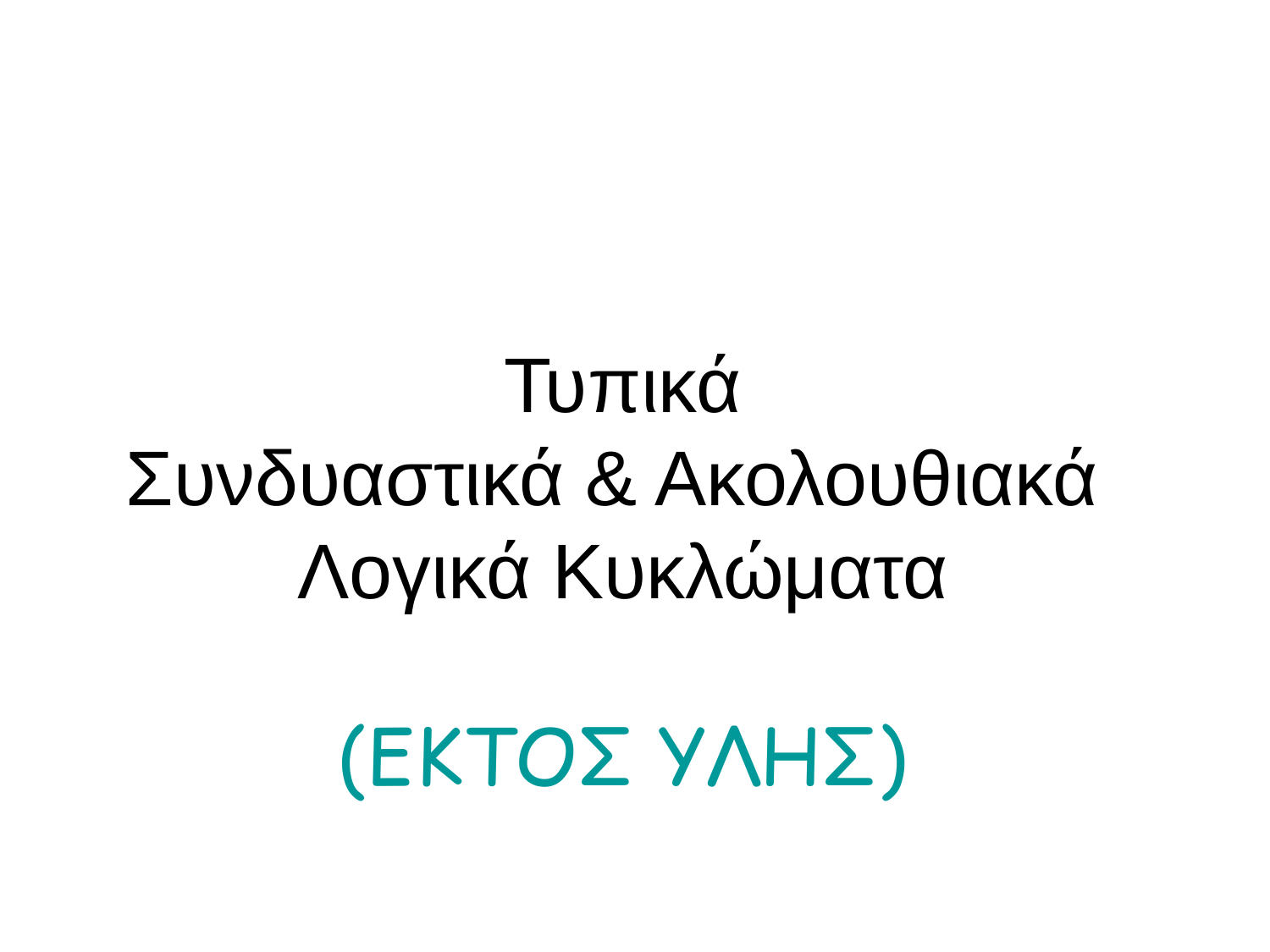

Τυπικά
Συνδυαστικά & Ακολουθιακά
Λογικά Κυκλώματα

(ΕΚΤΟΣ ΥΛΗΣ)